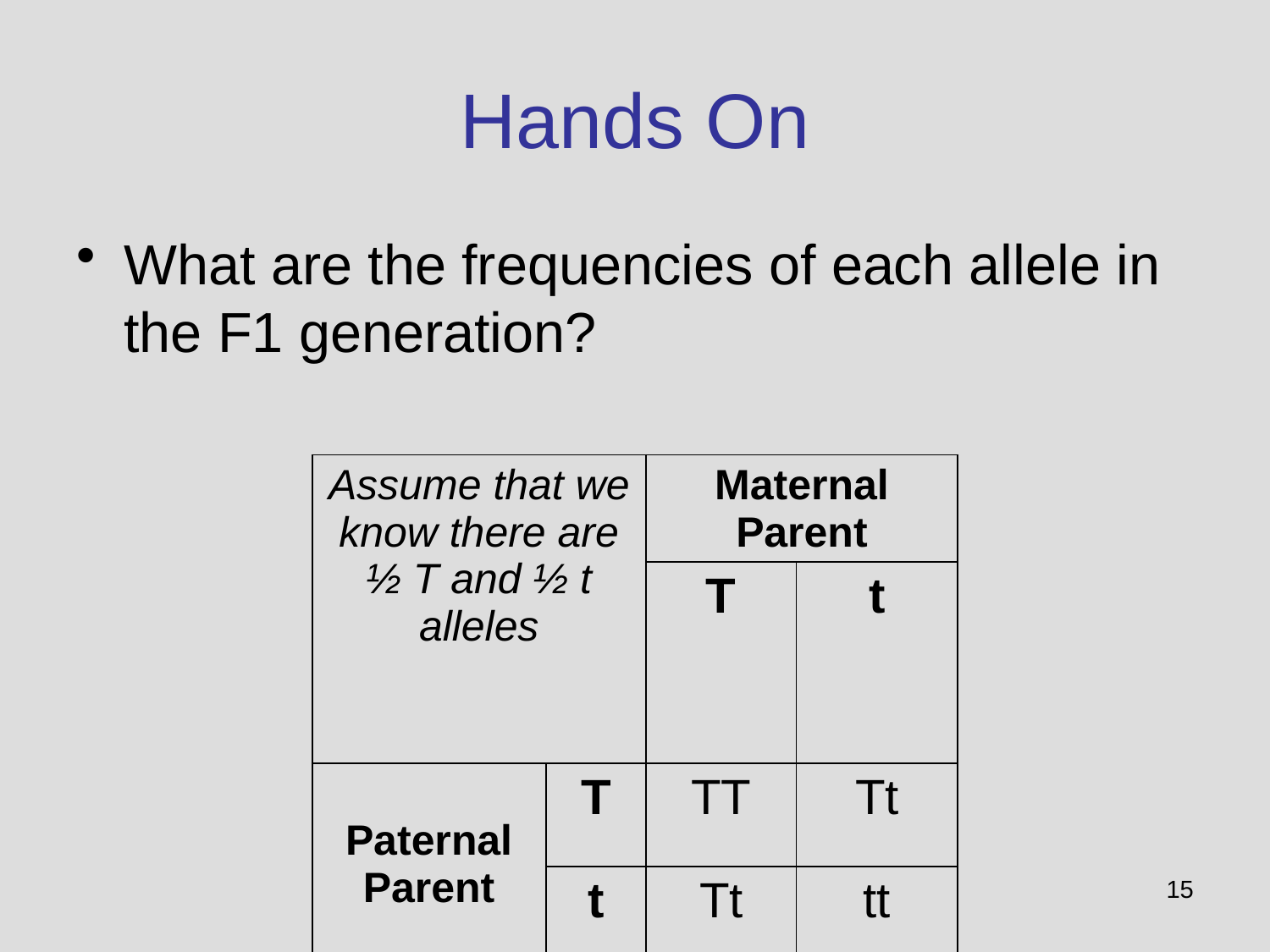

# Hands On
What are the frequencies of each allele in the F1 generation?
| Assume that we know there are ½ T and ½ t alleles |  | Maternal Parent |  |
| --- | --- | --- | --- |
|  |  | T | t |
| Paternal Parent | T | TT | Tt |
|  | t | Tt | tt |
15